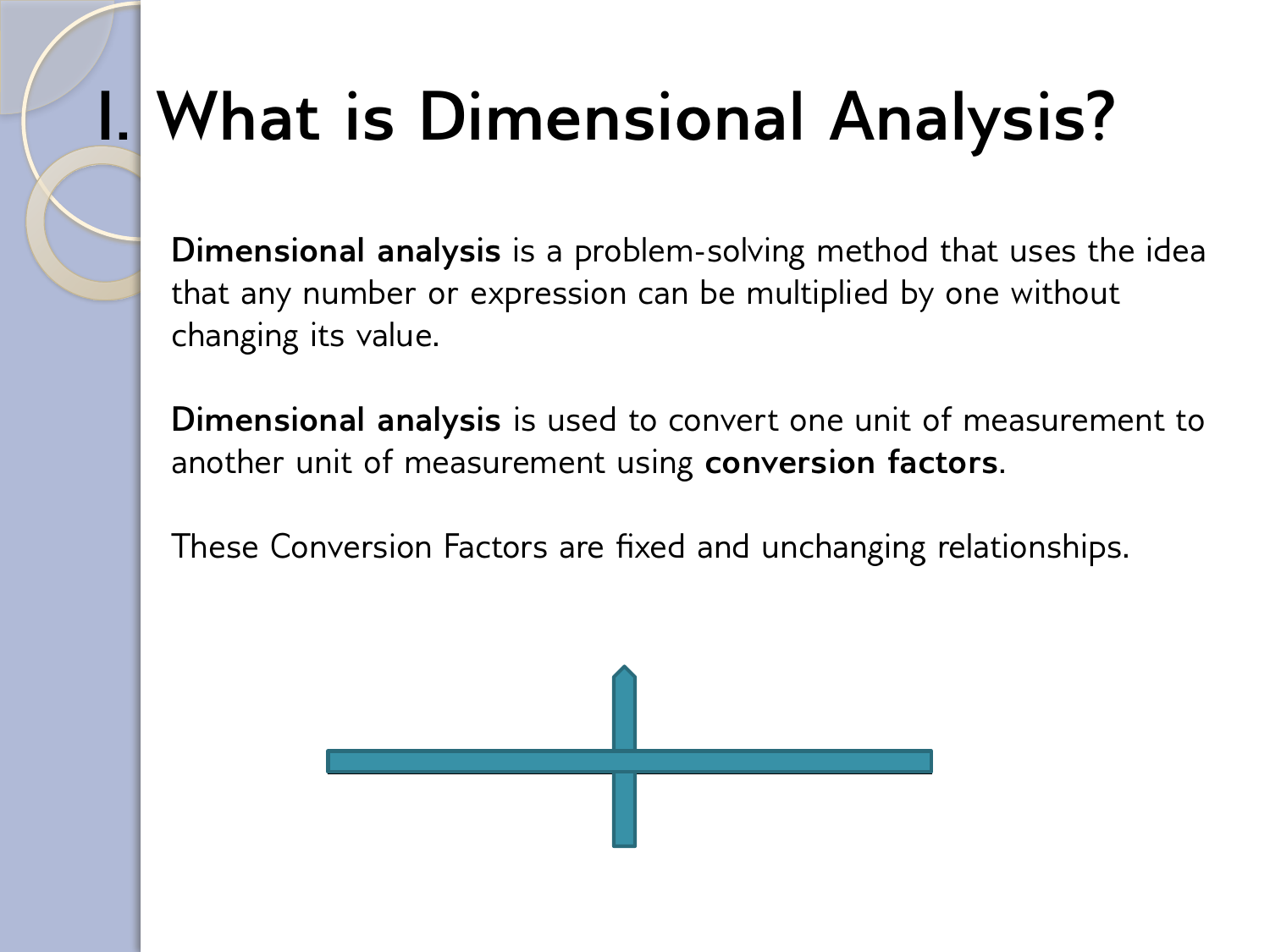

I. What is Dimensional Analysis?
# Dimensional analysis is a problem-solving method that uses the idea that any number or expression can be multiplied by one without changing its value. Dimensional analysis is used to convert one unit of measurement to another unit of measurement using conversion factors. These Conversion Factors are fixed and unchanging relationships.
|  |  |
| --- | --- |
|  |  |